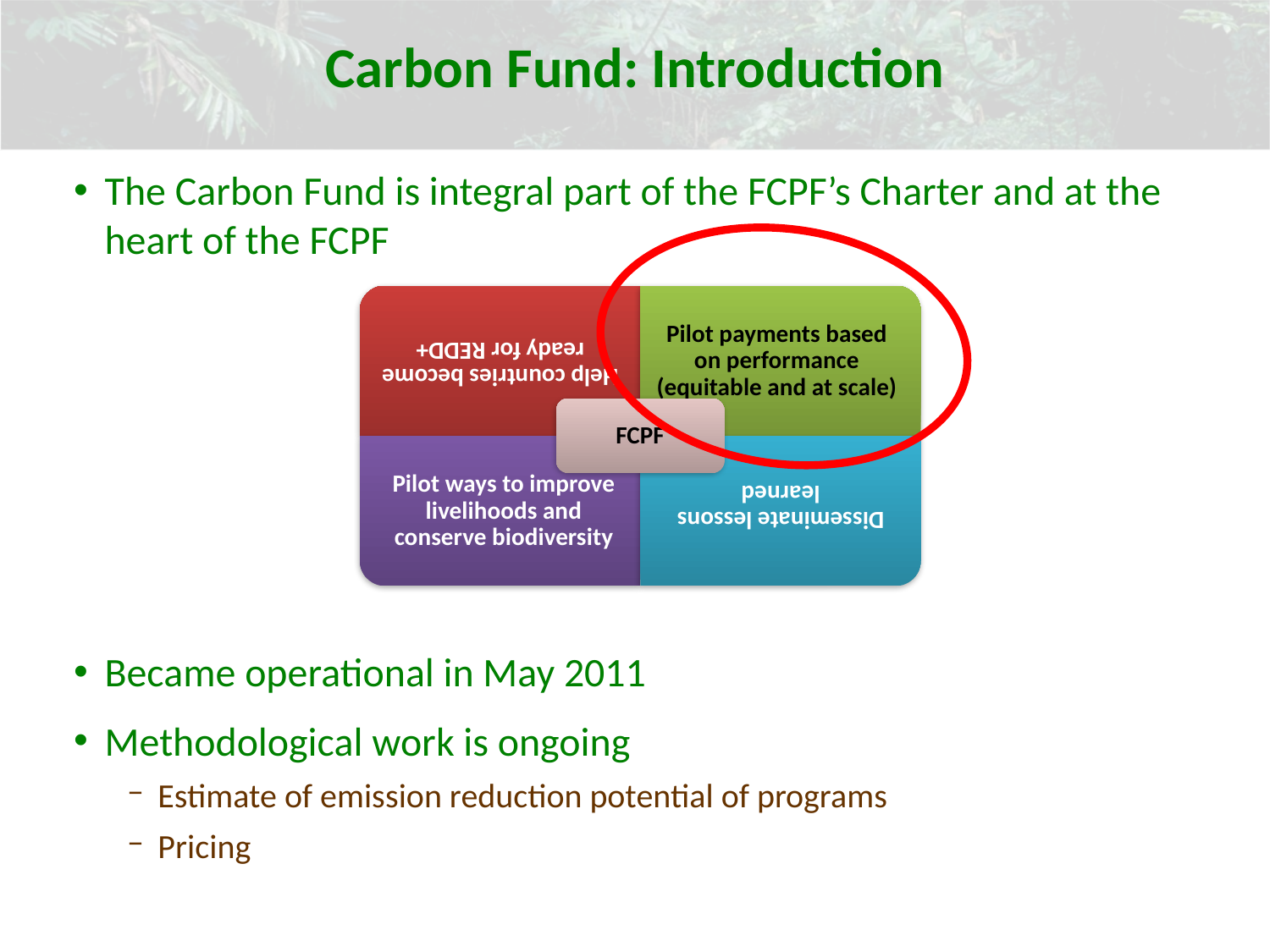

Carbon Fund: Introduction

The Carbon Fund is integral part of the FCPF’s Charter and at the heart of the FCPF

Became operational in May 2011
Methodological work is ongoing
Estimate of emission reduction potential of programs
Pricing

Help countries become ready for REDD+
Pilot payments based on performance (equitable and at scale)
Pilot ways to improve livelihoods and conserve biodiversity
Disseminate lessons learned
FCPF